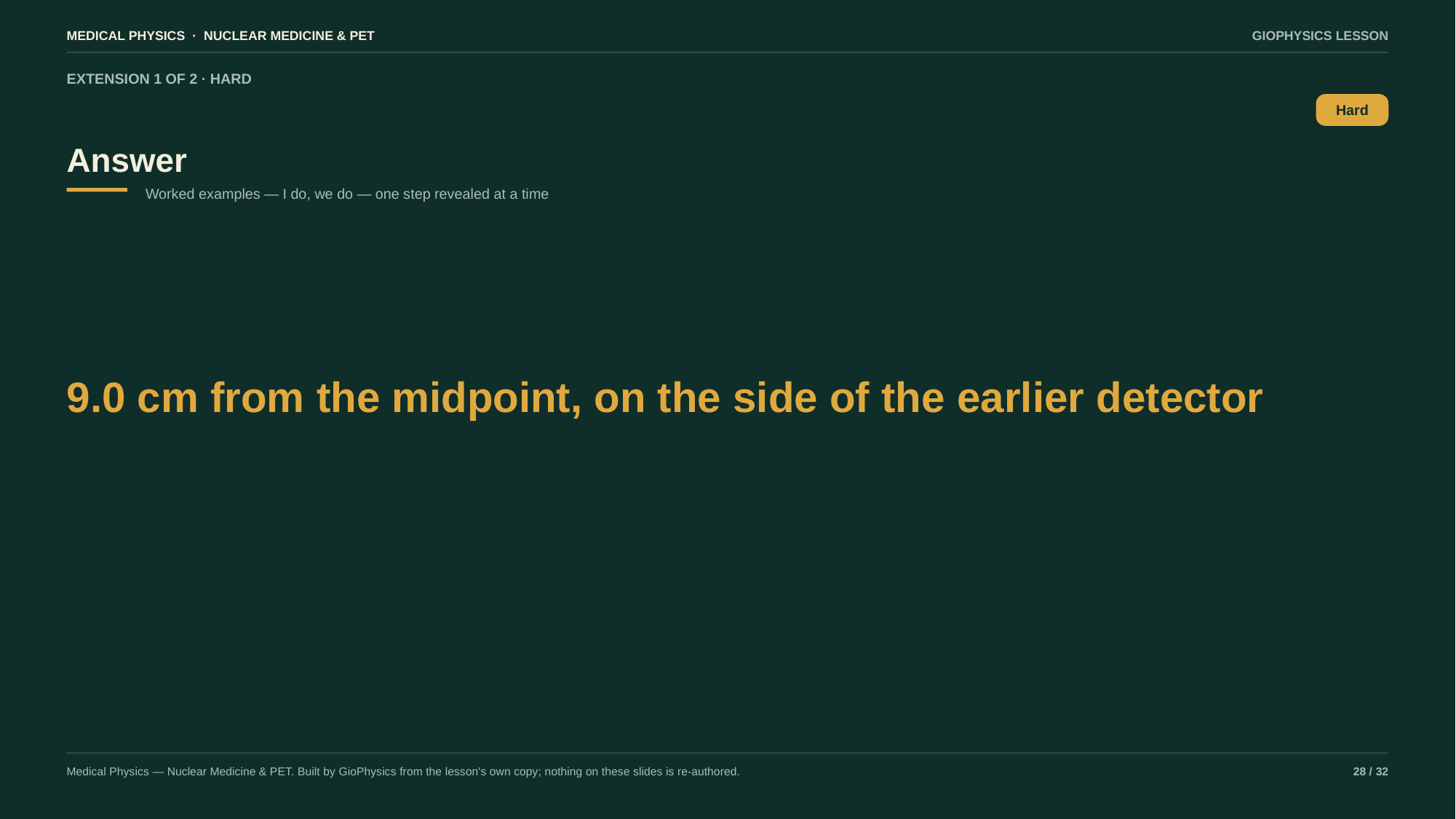

MEDICAL PHYSICS  ·  NUCLEAR MEDICINE & PET
GIOPHYSICS LESSON

EXTENSION 1 OF 2 · HARD
Answer

Hard
Worked examples — I do, we do — one step revealed at a time

9.0 cm from the midpoint, on the side of the earlier detector

Medical Physics — Nuclear Medicine & PET. Built by GioPhysics from the lesson's own copy; nothing on these slides is re-authored.
28 / 32